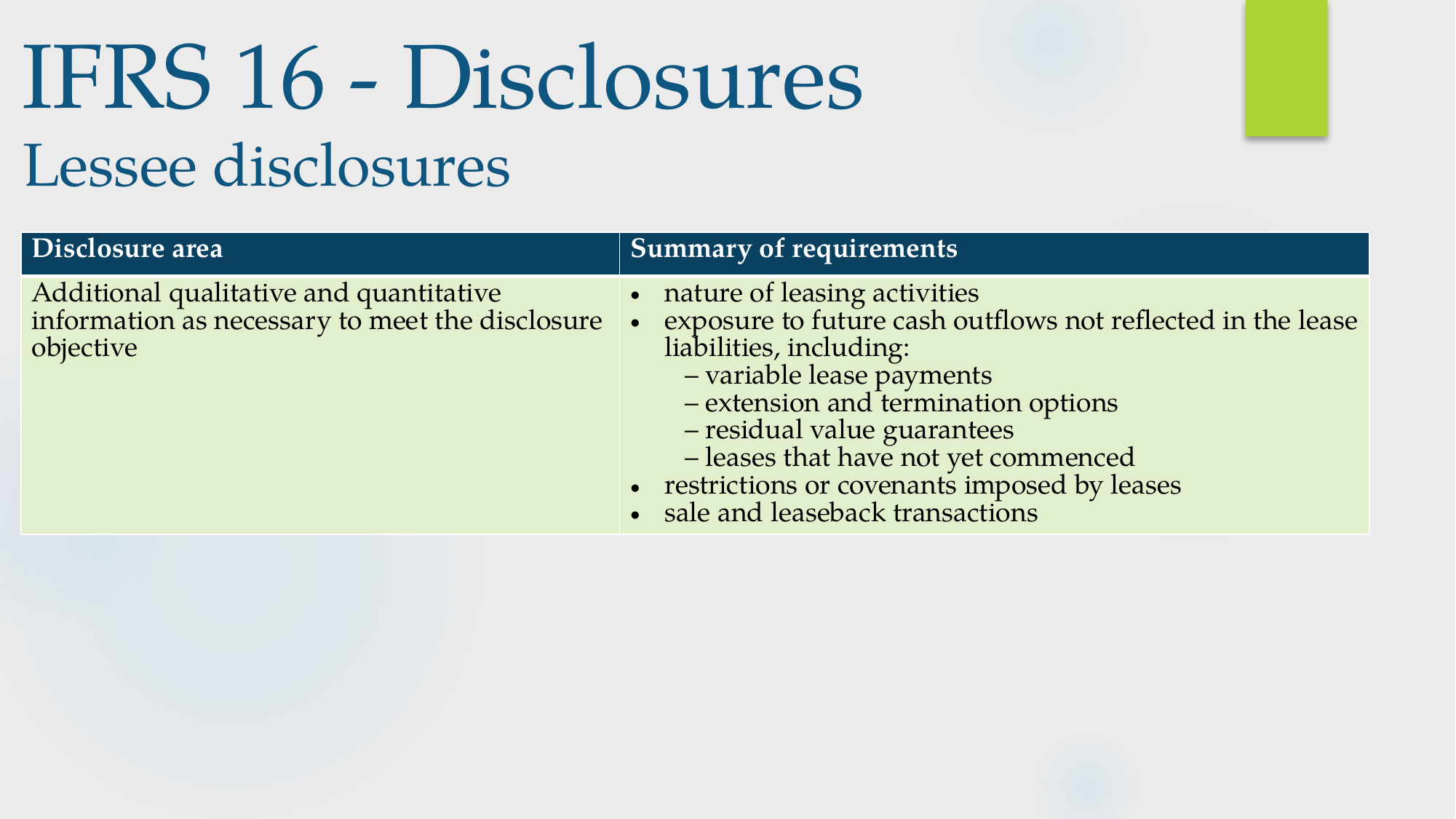

IFRS 16 - Disclosures
Lessee disclosures
| Disclosure area | Summary of requirements |
| --- | --- |
| Additional qualitative and quantitative information as necessary to meet the disclosure objective | nature of leasing activities exposure to future cash outflows not reflected in the lease liabilities, including: – variable lease payments – extension and termination options – residual value guarantees – leases that have not yet commenced restrictions or covenants imposed by leases sale and leaseback transactions |